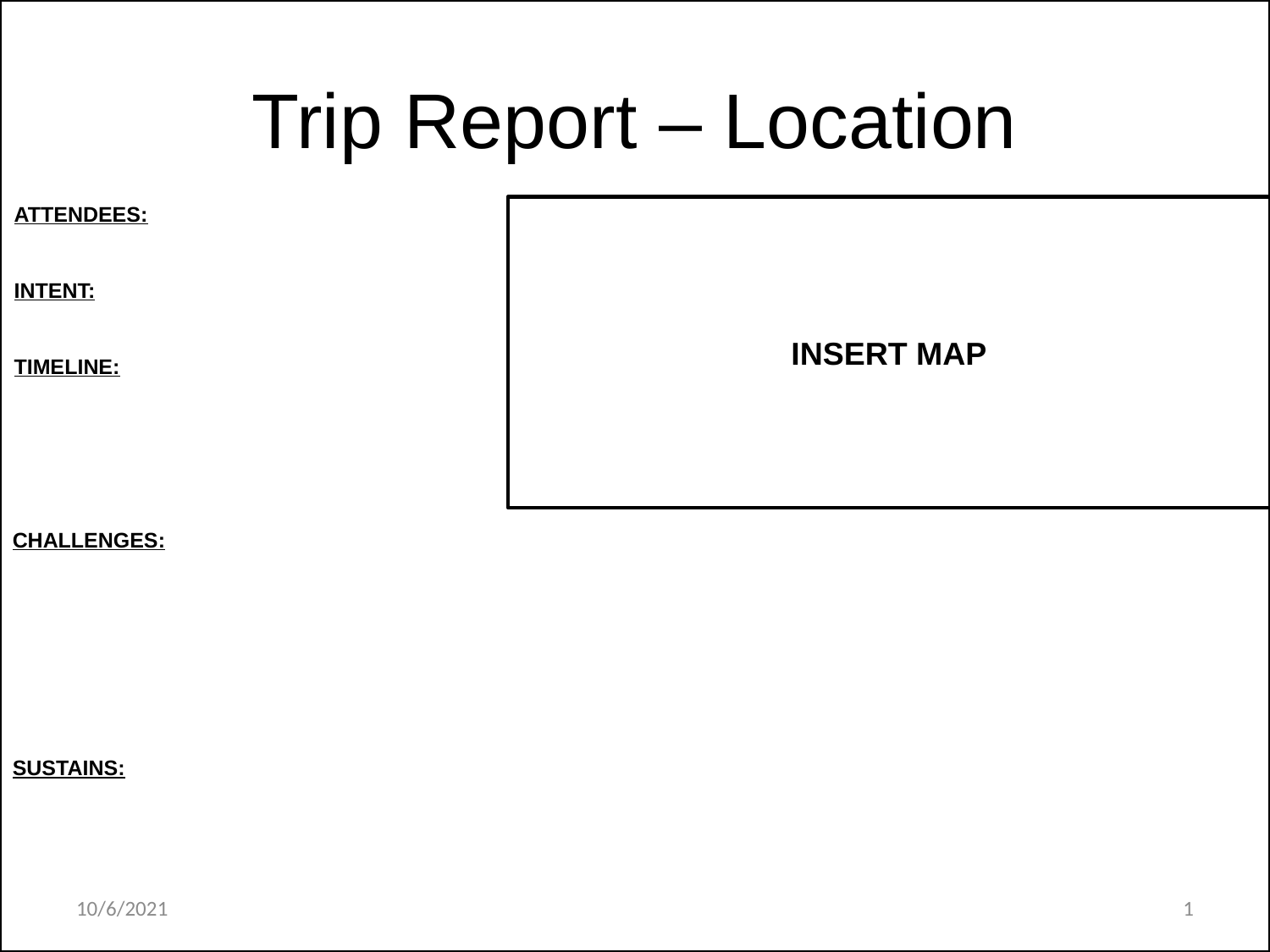

# Trip Report – Location
INSERT MAP
ATTENDEES:

INTENT:

TIMELINE:
CHALLENGES:

SUSTAINS:

10/6/2021

1